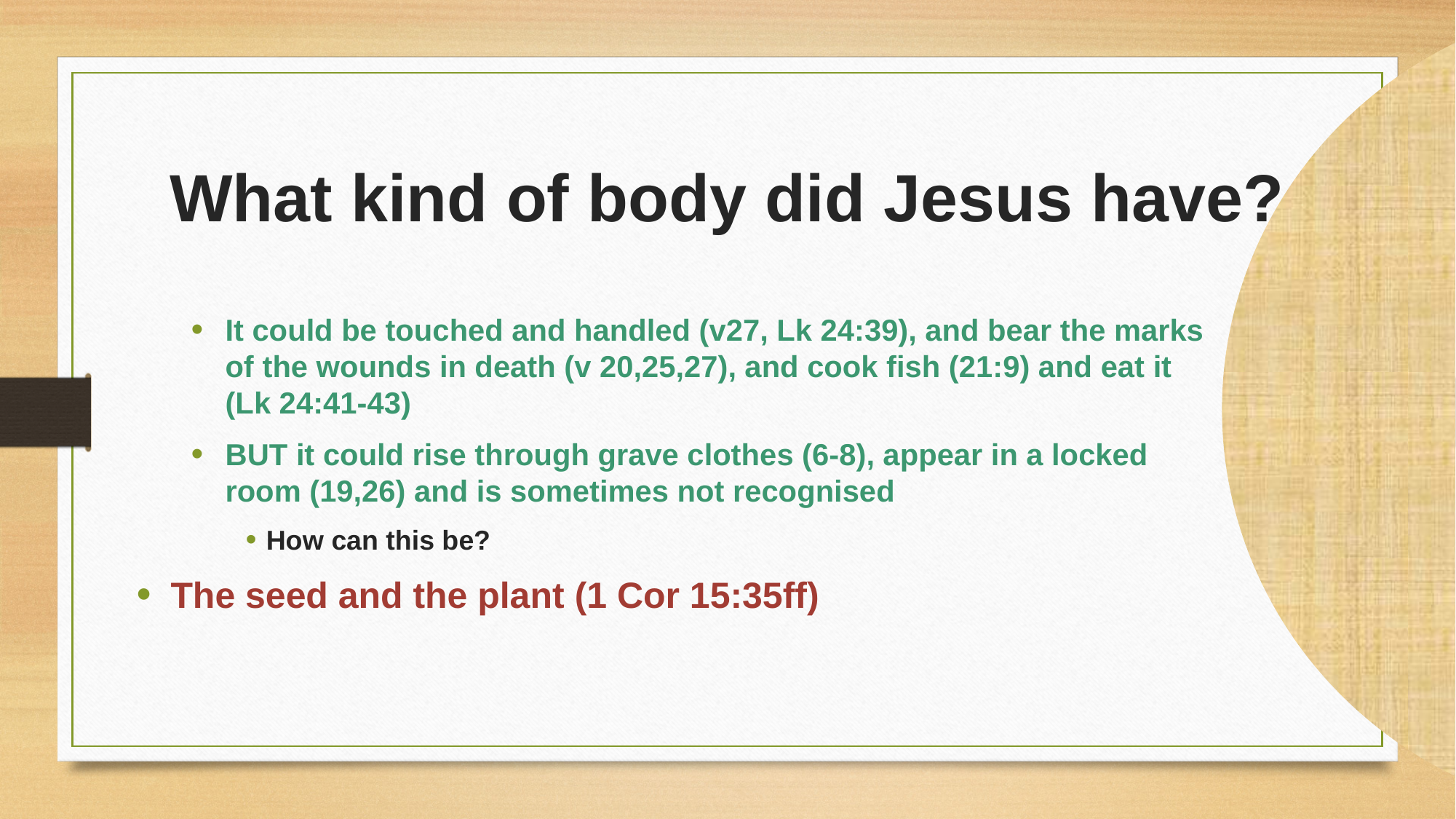

# What kind of body did Jesus have?
It could be touched and handled (v27, Lk 24:39), and bear the marks of the wounds in death (v 20,25,27), and cook fish (21:9) and eat it (Lk 24:41-43)
BUT it could rise through grave clothes (6-8), appear in a locked room (19,26) and is sometimes not recognised
How can this be?
The seed and the plant (1 Cor 15:35ff)